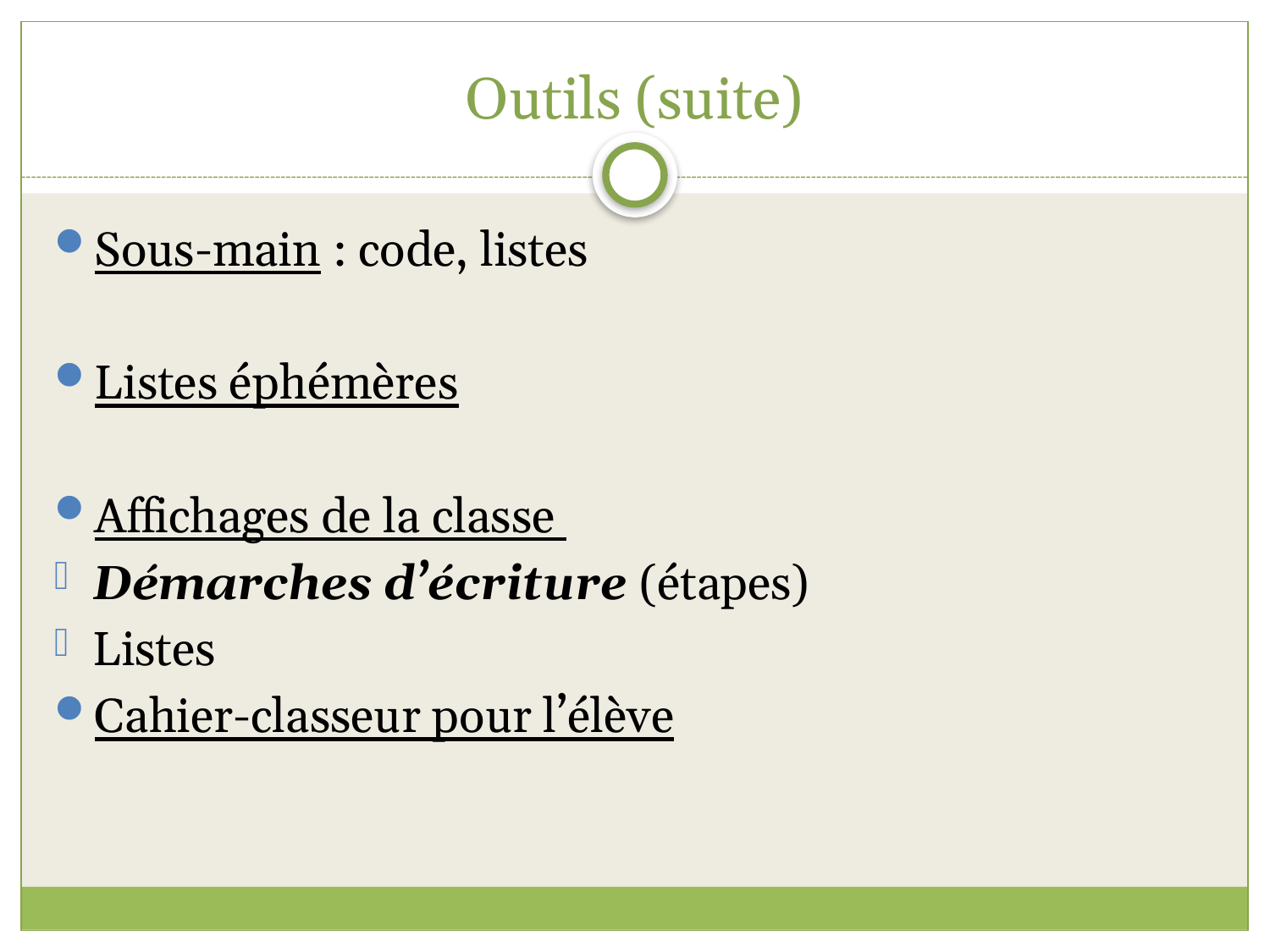

# Outils (suite)
Sous-main : code, listes

Listes éphémères

Affichages de la classe
Démarches d’écriture (étapes)
Listes
Cahier-classeur pour l’élève